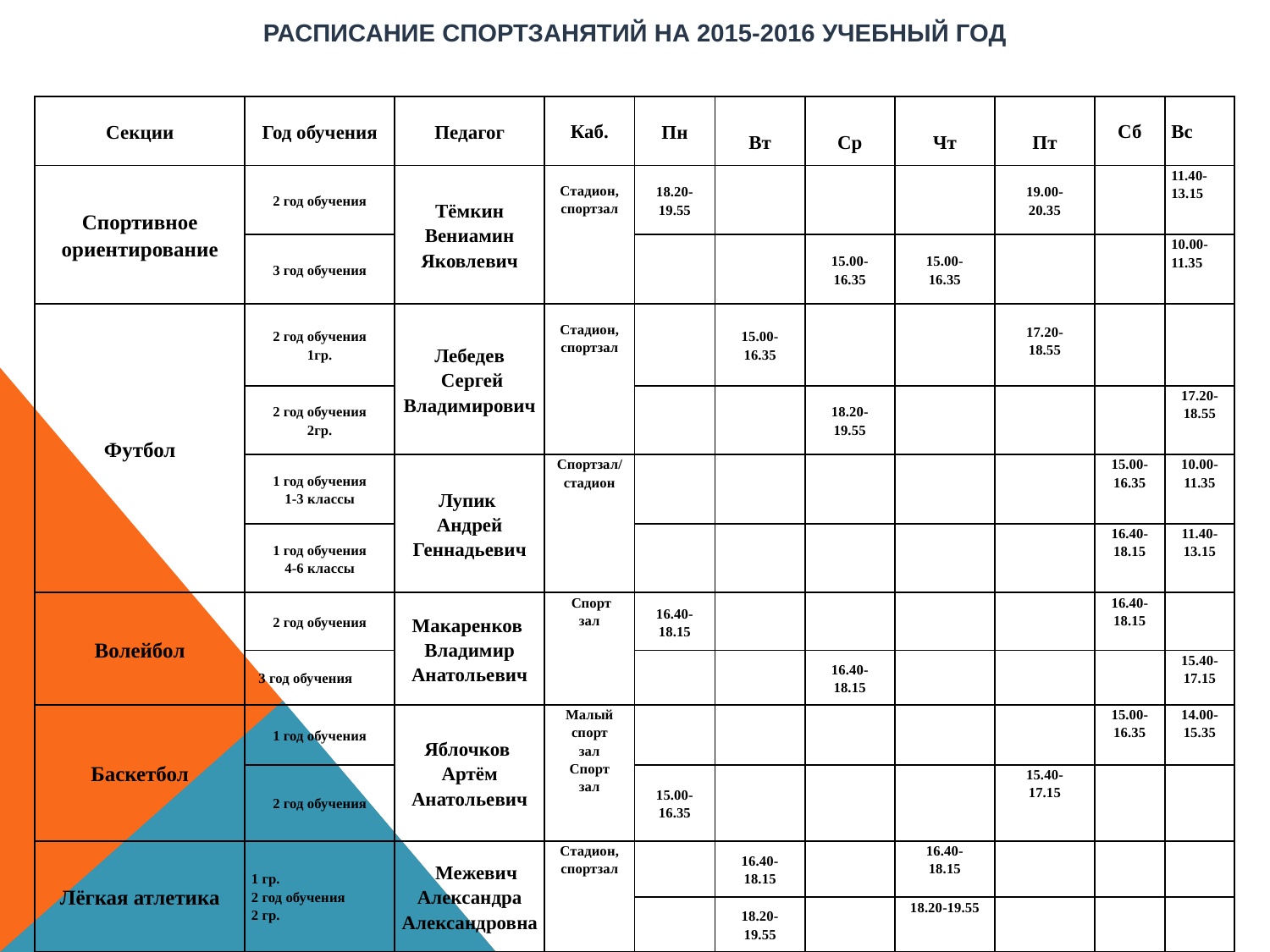

РАСПИСАНИЕ СПОРТЗАНЯТИЙ НА 2015-2016 УЧЕБНЫЙ ГОД
| Секции | Год обучения | Педагог | Каб. | Пн | Вт | Ср | Чт | Пт | Сб | Вс |
| --- | --- | --- | --- | --- | --- | --- | --- | --- | --- | --- |
| Спортивное ориентирование | 2 год обучения | Тёмкин Вениамин Яковлевич | Стадион, спортзал | 18.20- 19.55 |  |  |  | 19.00- 20.35 |  | 11.40- 13.15 |
|  | 3 год обучения |  |  |  |  | 15.00- 16.35 | 15.00- 16.35 |  |  | 10.00-11.35 |
| Футбол | 2 год обучения 1гр. | Лебедев Сергей Владимирович | Стадион, спортзал |  | 15.00- 16.35 |  |  | 17.20- 18.55 |  |  |
|  | 2 год обучения 2гр. |  |  |  |  | 18.20- 19.55 |  |  |  | 17.20- 18.55 |
|  | 1 год обучения 1-3 классы | Лупик Андрей Геннадьевич | Спортзал/ стадион |  |  |  |  |  | 15.00- 16.35 | 10.00-11.35 |
|  | 1 год обучения 4-6 классы |  |  |  |  |  |  |  | 16.40- 18.15 | 11.40- 13.15 |
| Волейбол | 2 год обучения | Макаренков Владимир Анатольевич | Спорт зал | 16.40- 18.15 |  |  |  |  | 16.40- 18.15 |  |
|  | 3 год обучения |  |  |  |  | 16.40- 18.15 |  |  |  | 15.40- 17.15 |
| Баскетбол | 1 год обучения | Яблочков Артём Анатольевич | Малый спорт зал Спорт зал |  |  |  |  |  | 15.00- 16.35 | 14.00- 15.35 |
|  | 2 год обучения |  |  | 15.00- 16.35 |  |  |  | 15.40- 17.15 |  |  |
| Лёгкая атлетика | 1 гр. 2 год обучения 2 гр. | Межевич Александра Александровна | Стадион, спортзал |  | 16.40- 18.15 |  | 16.40- 18.15 |  |  |  |
|  |  |  |  |  | 18.20- 19.55 |  | 18.20-19.55 |  |  |  |
#